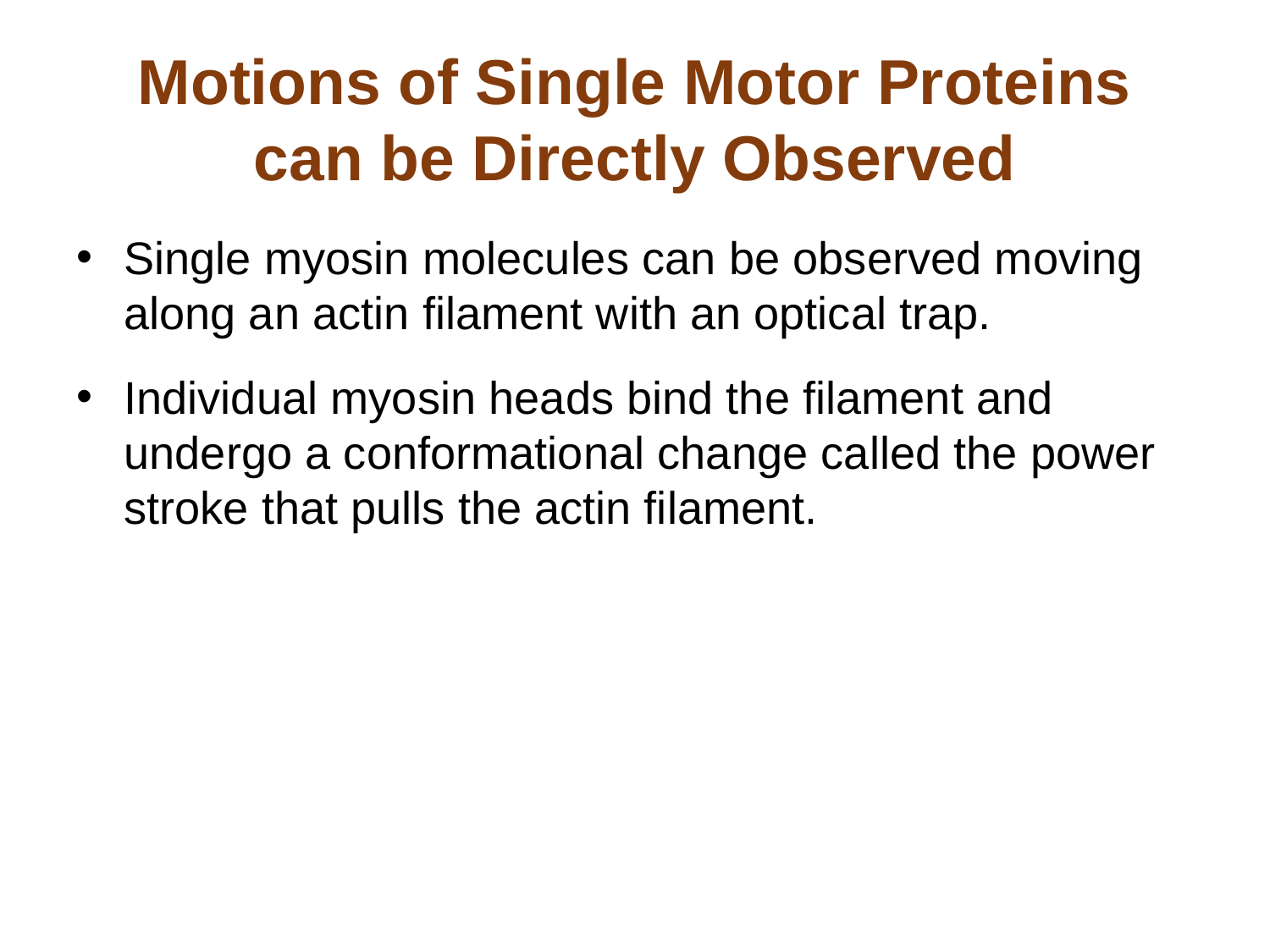

# Motions of Single Motor Proteins can be Directly Observed
Single myosin molecules can be observed moving along an actin filament with an optical trap.
Individual myosin heads bind the filament and undergo a conformational change called the power stroke that pulls the actin filament.